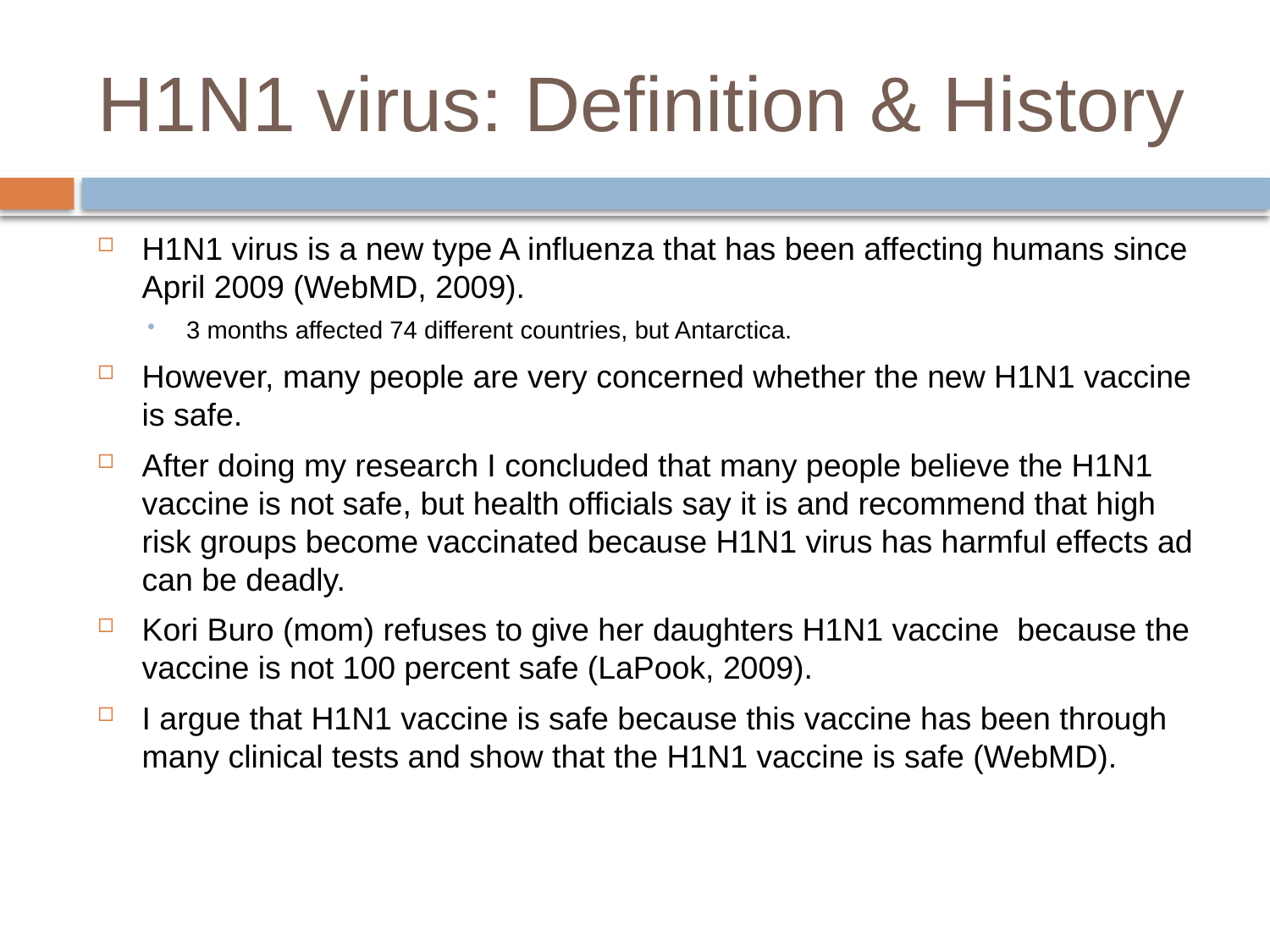

# H1N1 virus: Definition & History
H1N1 virus is a new type A influenza that has been affecting humans since April 2009 (WebMD, 2009).
3 months affected 74 different countries, but Antarctica.
However, many people are very concerned whether the new H1N1 vaccine is safe.
After doing my research I concluded that many people believe the H1N1 vaccine is not safe, but health officials say it is and recommend that high risk groups become vaccinated because H1N1 virus has harmful effects ad can be deadly.
Kori Buro (mom) refuses to give her daughters H1N1 vaccine  because the vaccine is not 100 percent safe (LaPook, 2009).
I argue that H1N1 vaccine is safe because this vaccine has been through many clinical tests and show that the H1N1 vaccine is safe (WebMD).